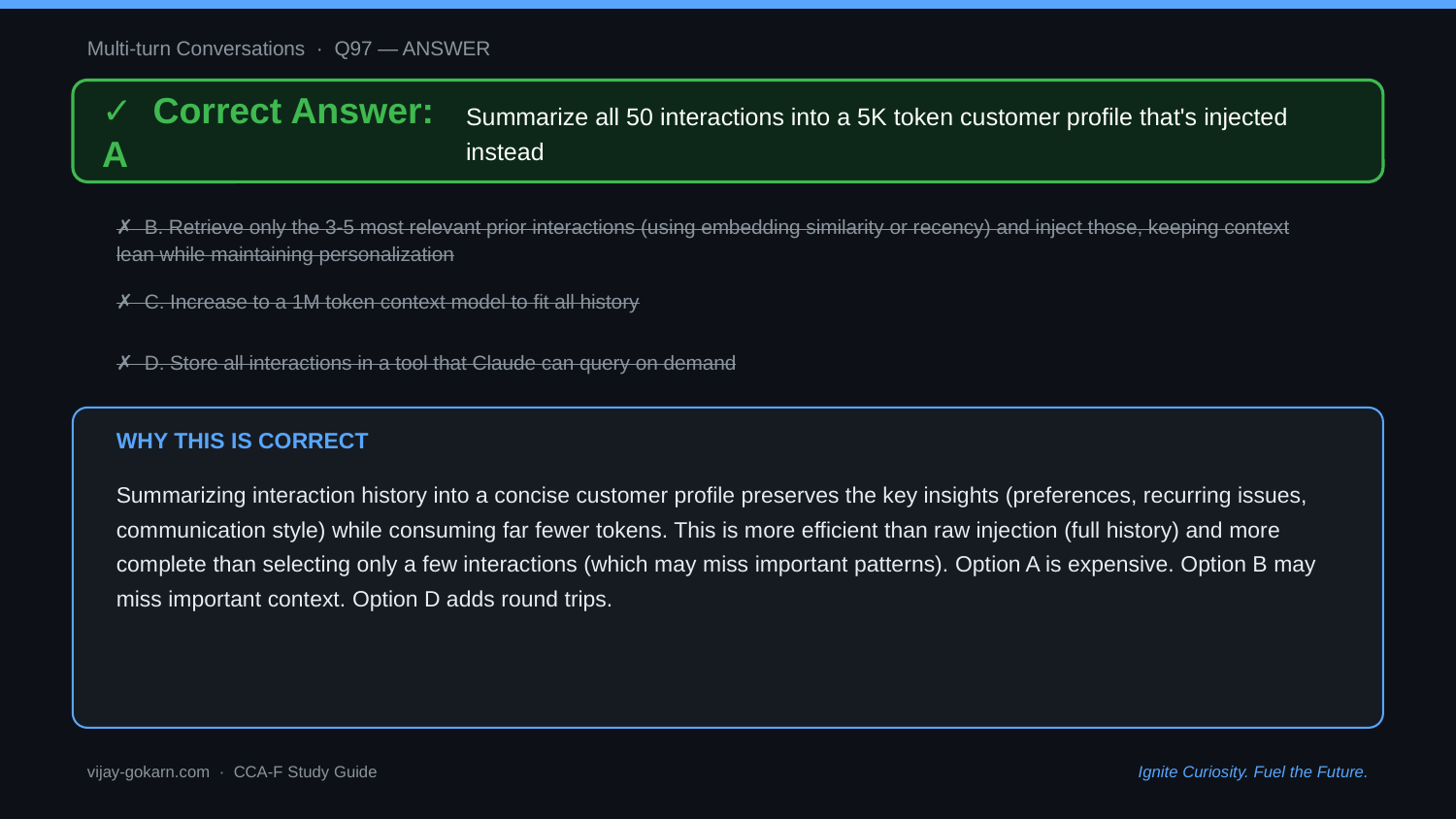

Multi-turn Conversations  ·  Q97 — ANSWER

✓  Correct Answer: A
Summarize all 50 interactions into a 5K token customer profile that's injected instead
✗  B. Retrieve only the 3-5 most relevant prior interactions (using embedding similarity or recency) and inject those, keeping context lean while maintaining personalization
✗  C. Increase to a 1M token context model to fit all history
✗  D. Store all interactions in a tool that Claude can query on demand

WHY THIS IS CORRECT
Summarizing interaction history into a concise customer profile preserves the key insights (preferences, recurring issues, communication style) while consuming far fewer tokens. This is more efficient than raw injection (full history) and more complete than selecting only a few interactions (which may miss important patterns). Option A is expensive. Option B may miss important context. Option D adds round trips.
vijay-gokarn.com  ·  CCA-F Study Guide
Ignite Curiosity. Fuel the Future.